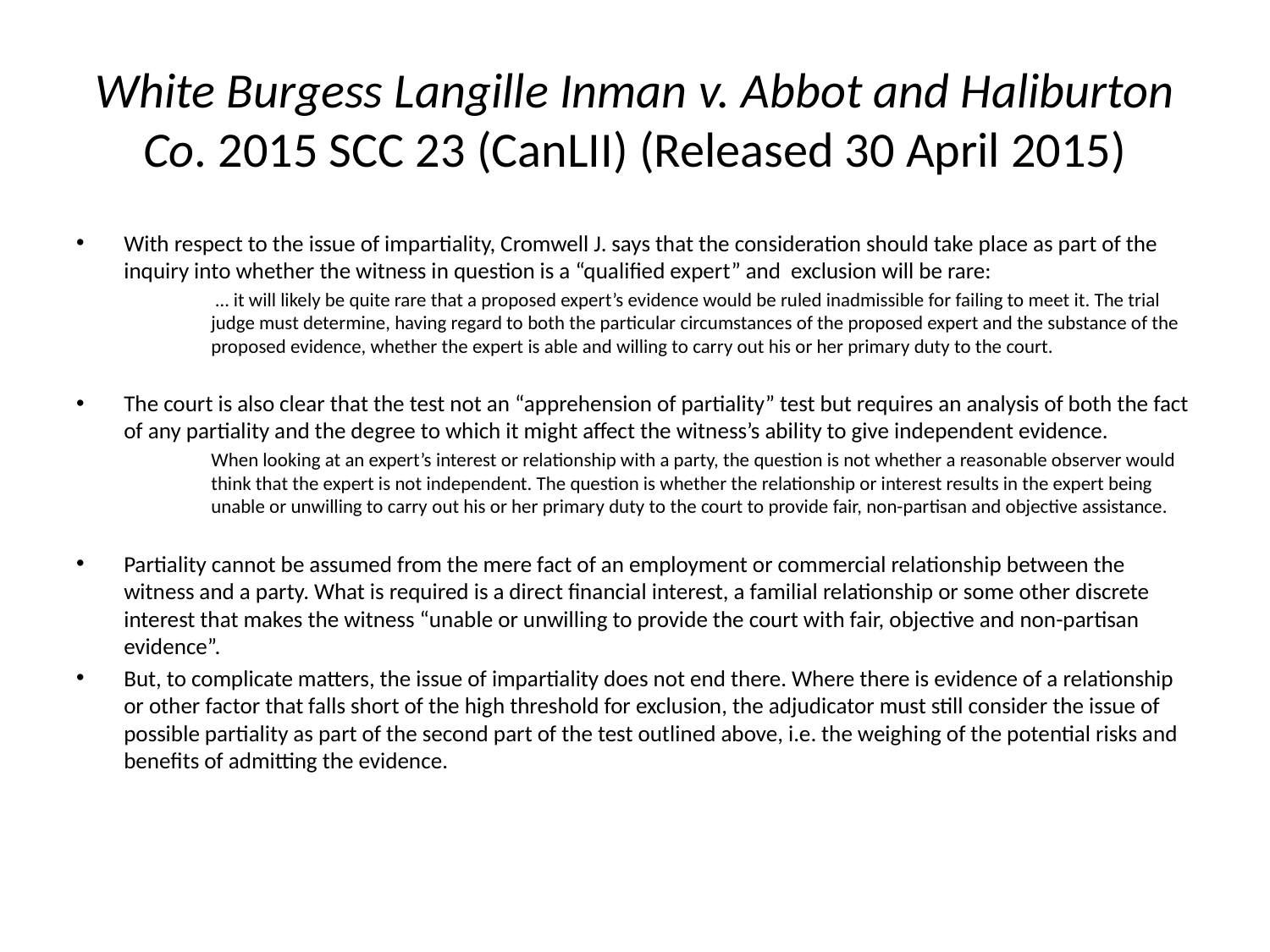

# White Burgess Langille Inman v. Abbot and Haliburton Co. 2015 SCC 23 (CanLII) (Released 30 April 2015)
With respect to the issue of impartiality, Cromwell J. says that the consideration should take place as part of the inquiry into whether the witness in question is a “qualified expert” and  exclusion will be rare:
 … it will likely be quite rare that a proposed expert’s evidence would be ruled inadmissible for failing to meet it. The trial judge must determine, having regard to both the particular circumstances of the proposed expert and the substance of the proposed evidence, whether the expert is able and willing to carry out his or her primary duty to the court.

The court is also clear that the test not an “apprehension of partiality” test but requires an analysis of both the fact of any partiality and the degree to which it might affect the witness’s ability to give independent evidence.
When looking at an expert’s interest or relationship with a party, the question is not whether a reasonable observer would think that the expert is not independent. The question is whether the relationship or interest results in the expert being unable or unwilling to carry out his or her primary duty to the court to provide fair, non-partisan and objective assistance.

Partiality cannot be assumed from the mere fact of an employment or commercial relationship between the witness and a party. What is required is a direct financial interest, a familial relationship or some other discrete interest that makes the witness “unable or unwilling to provide the court with fair, objective and non-partisan evidence”.
But, to complicate matters, the issue of impartiality does not end there. Where there is evidence of a relationship or other factor that falls short of the high threshold for exclusion, the adjudicator must still consider the issue of possible partiality as part of the second part of the test outlined above, i.e. the weighing of the potential risks and benefits of admitting the evidence.